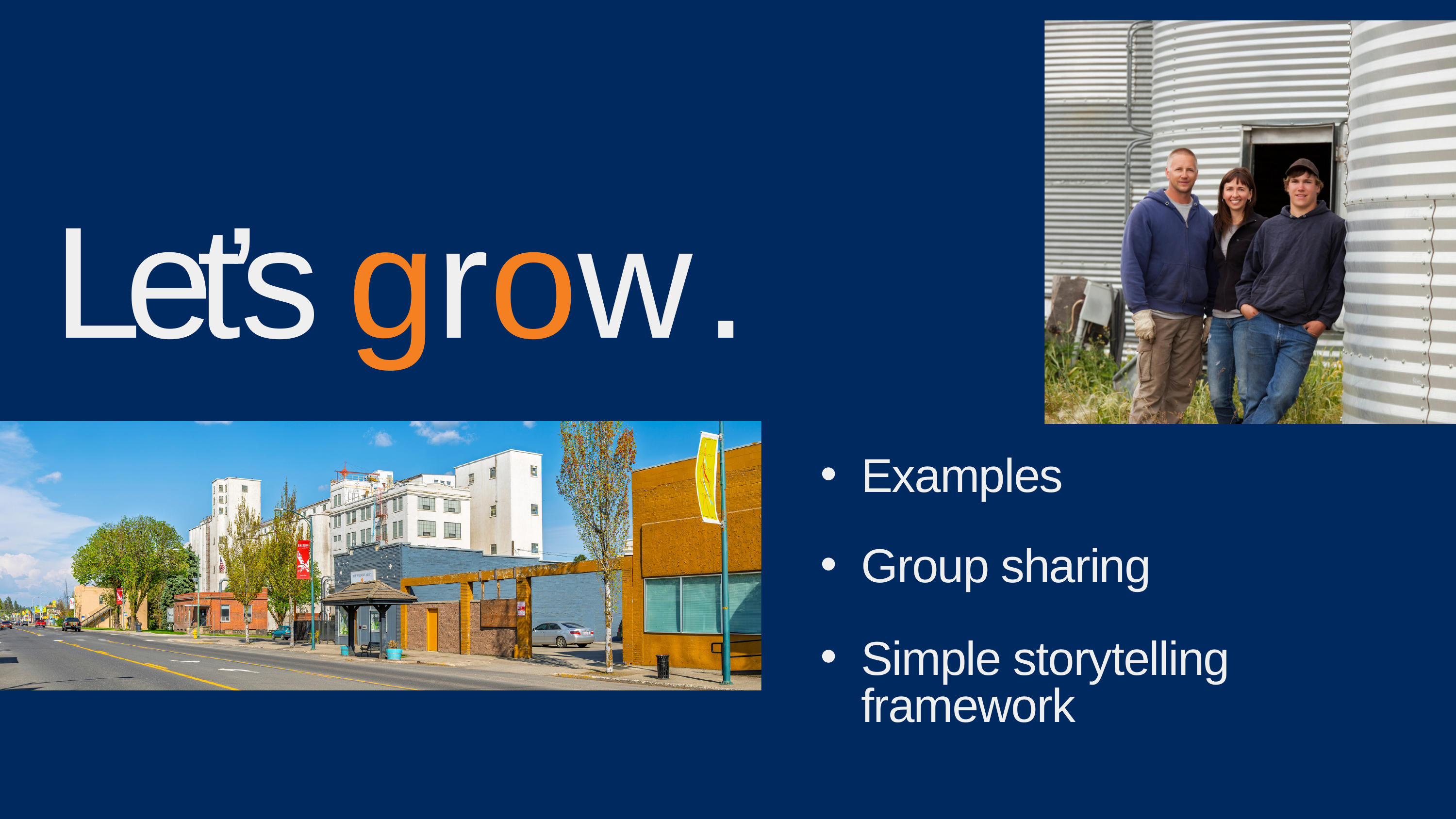

Let’s grow .

Examples
Group sharing
Simple storytelling framework